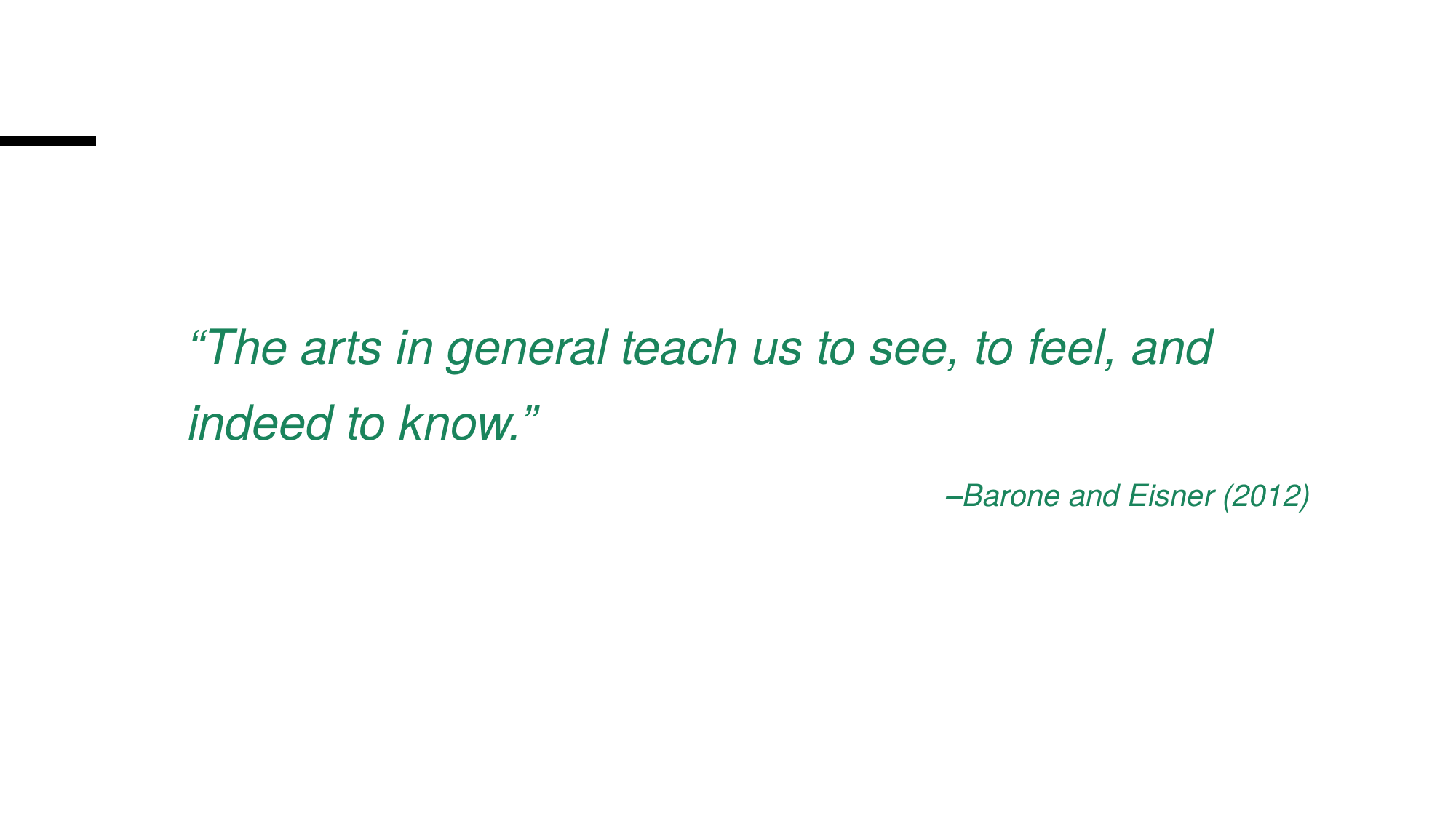

“The arts in general teach us to see, to feel, and indeed to know.”
–Barone and Eisner (2012)